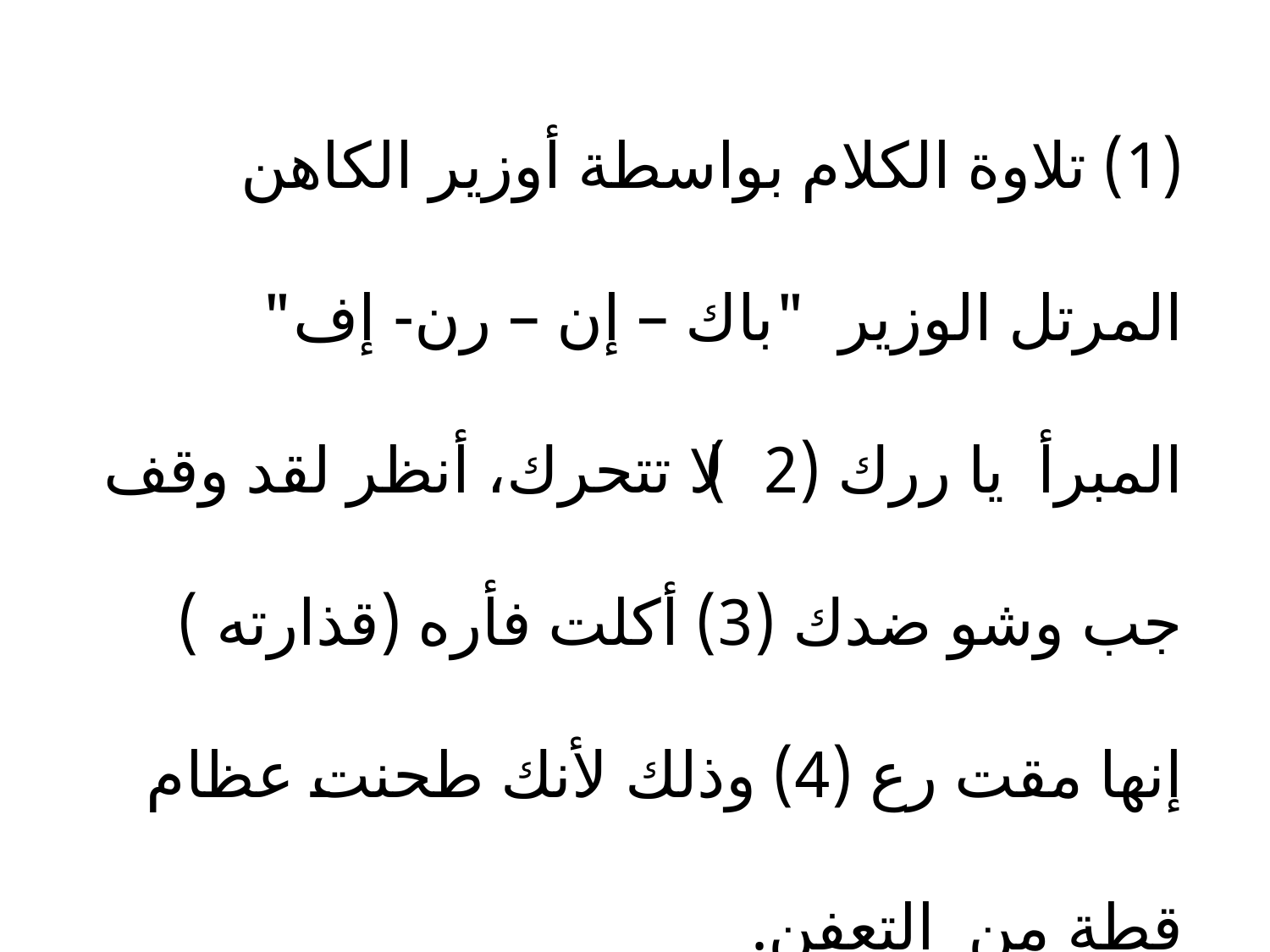

(1) تلاوة الكلام بواسطة أوزير الكاهن  المرتل الوزير  "باك – إن – رن- إف"  المبرأ  يا ررك (2) لا تتحرك، أنظر لقد وقف جب وشو ضدك (3) أكلت فأره (قذارته ) إنها مقت رع (4) وذلك لأنك طحنت عظام قطة من  التعفن.